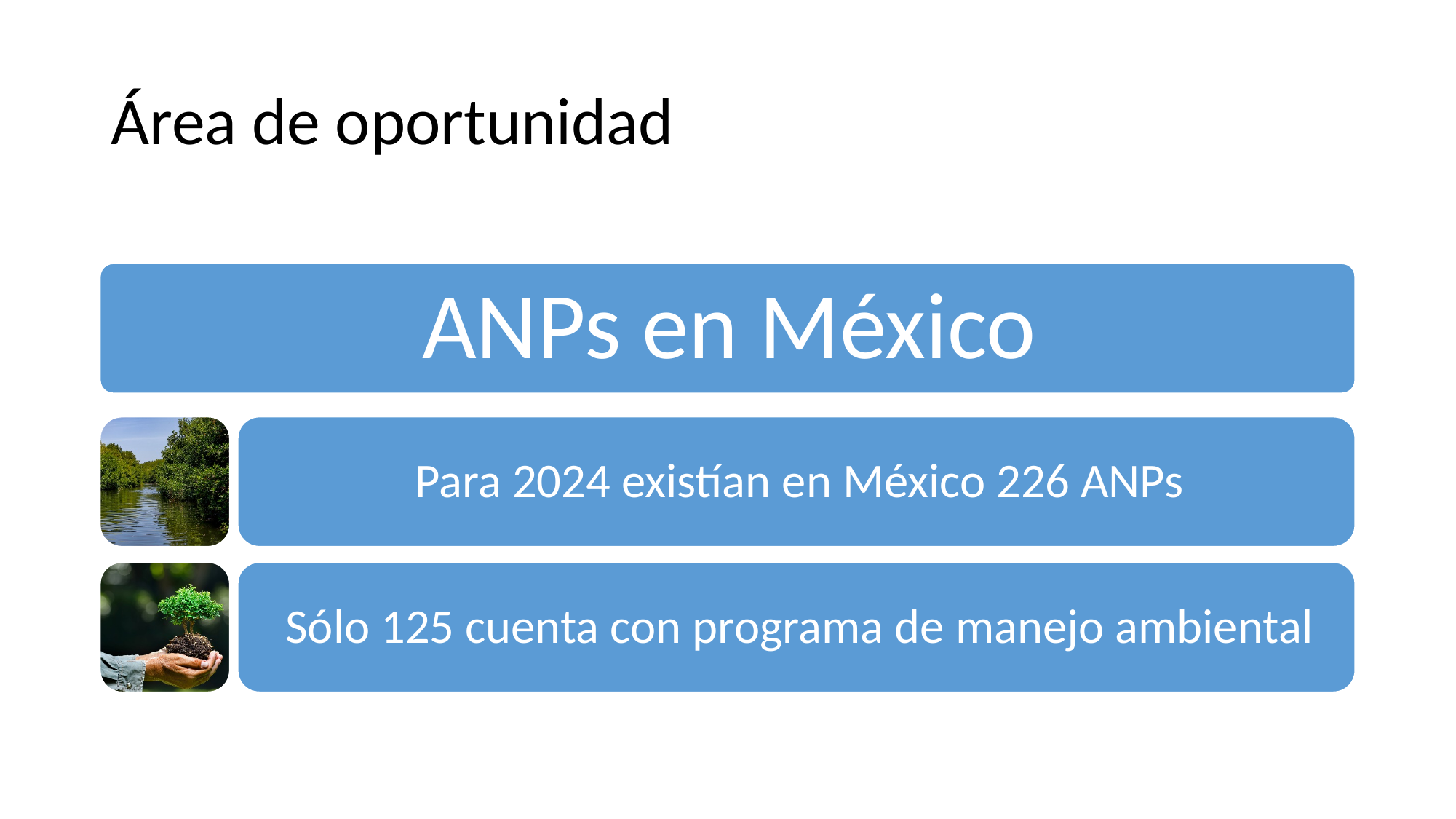

# Área de oportunidad
ANPs en México
Para 2024 existían en México 226 ANPs
Sólo 125 cuenta con programa de manejo ambiental